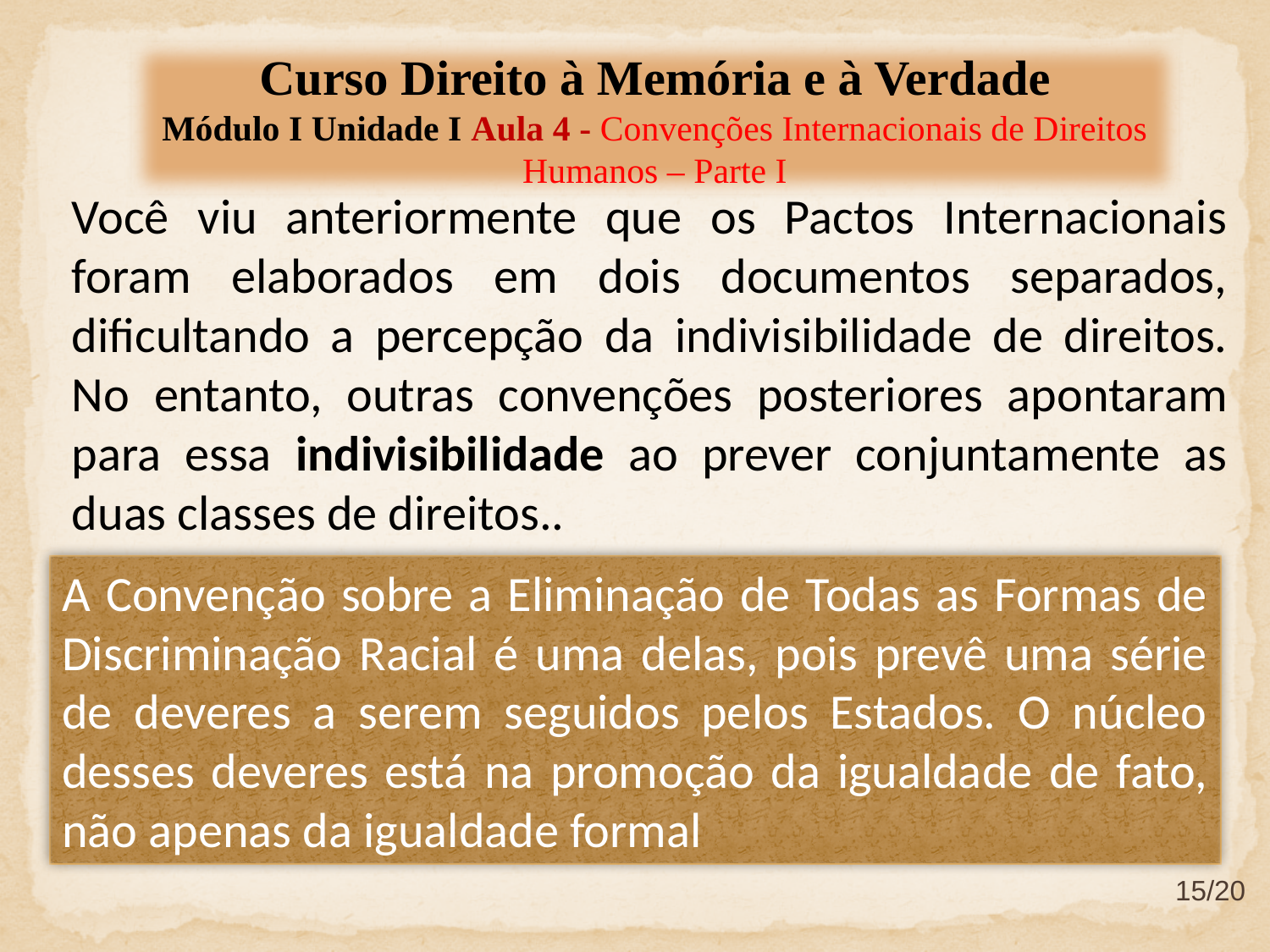

Curso Direito à Memória e à Verdade
Módulo I Unidade I Aula 4 - Convenções Internacionais de Direitos Humanos – Parte I
Você viu anteriormente que os Pactos Internacionais foram elaborados em dois documentos separados, dificultando a percepção da indivisibilidade de direitos. No entanto, outras convenções posteriores apontaram para essa indivisibilidade ao prever conjuntamente as duas classes de direitos..
A Convenção sobre a Eliminação de Todas as Formas de Discriminação Racial é uma delas, pois prevê uma série de deveres a serem seguidos pelos Estados. O núcleo desses deveres está na promoção da igualdade de fato, não apenas da igualdade formal
15/20